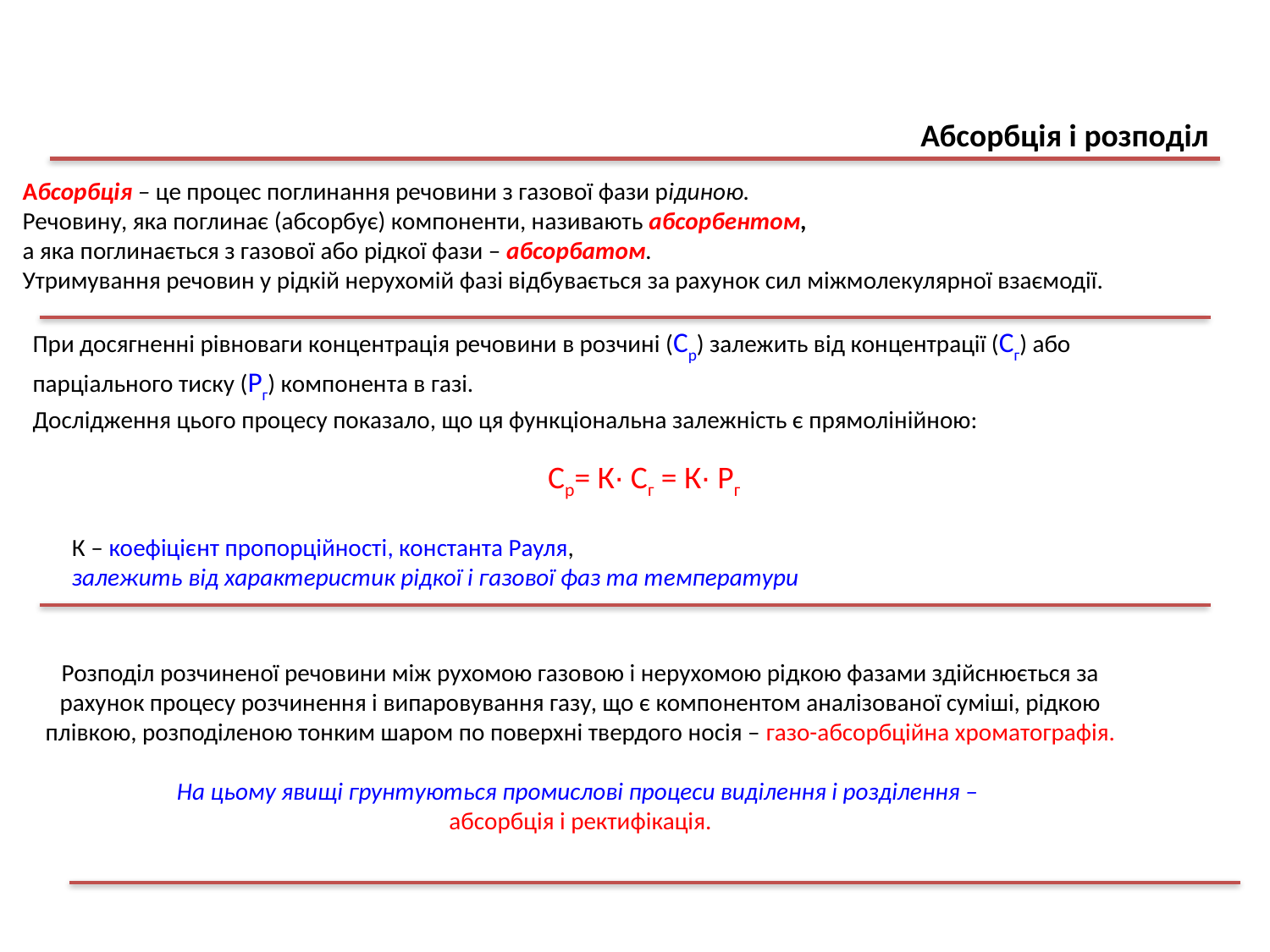

Абсорбція і розподіл
Абсорбція – це процес поглинання речовини з газової фази рідиною.
Речовину, яка поглинає (абсорбує) компоненти, називають абсорбентом,
а яка поглинається з газової або рідкої фази – абсорбатом.
Утримування речовин у рідкій нерухомій фазі відбувається за рахунок сил міжмолекулярної взаємодії.
При досягненні рівноваги концентрація речовини в розчині (Cр) залежить від концентрації (Cг) або парціального тиску (Pг) компонента в газі.
Дослідження цього процесу показало, що ця функціональна залежність є прямолінійною:
Cр= К∙ Сг = К∙ Pг
К – коефіцієнт пропорційності, константа Рауля,
залежить від характеристик рідкої і газової фаз та температури
Розподіл розчиненої речовини між рухомою газовою і нерухомою рідкою фазами здійснюється за рахунок процесу розчинення і випаровування газу, що є компонентом аналізованої суміші, рідкою плівкою, розподіленою тонким шаром по поверхні твердого носія – газо-абсорбційна хроматографія.

На цьому явищі грунтуються промислові процеси виділення і розділення –
абсорбція і ректифікація.